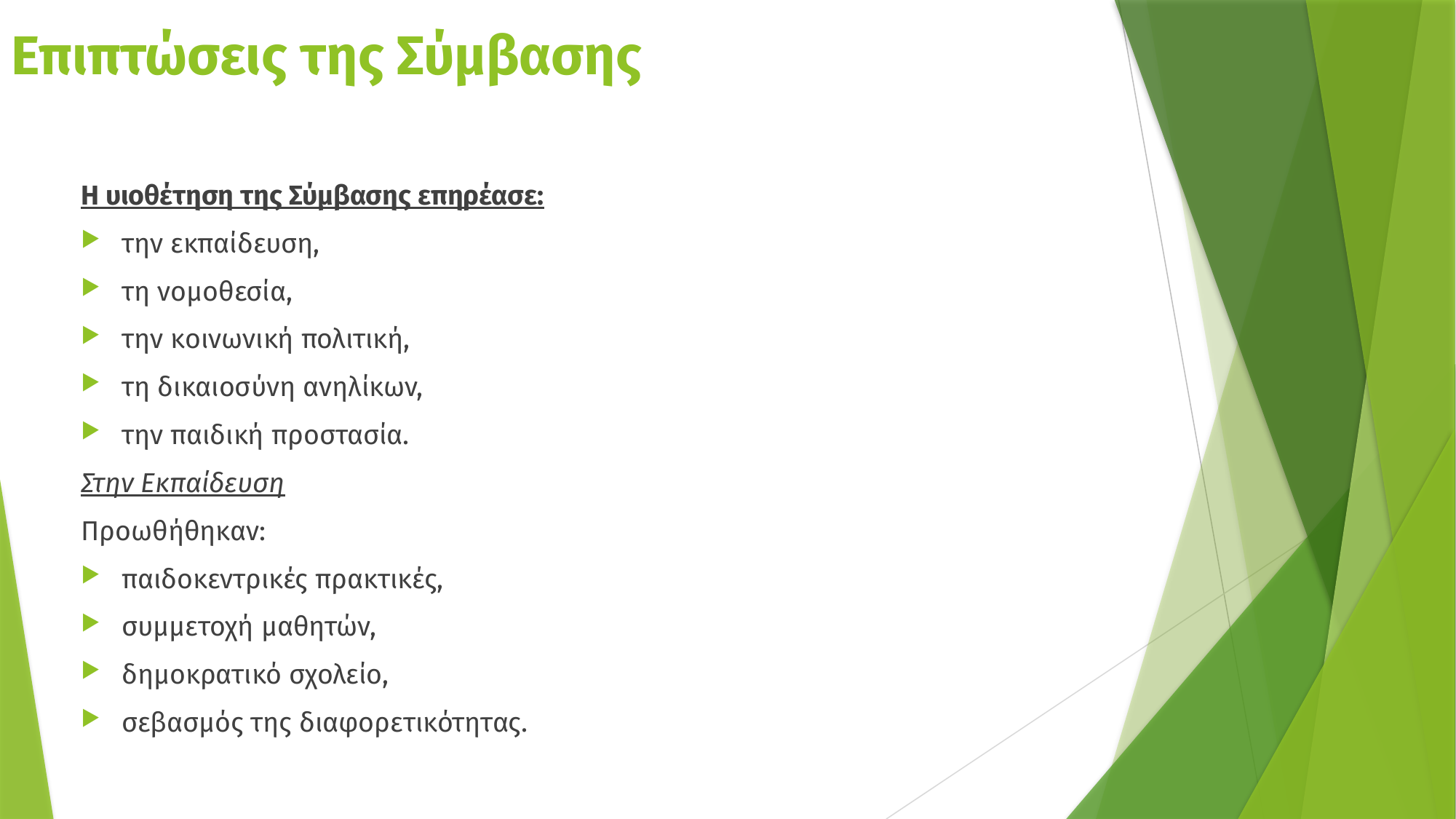

# Επιπτώσεις της Σύμβασης
Η υιοθέτηση της Σύμβασης επηρέασε:
την εκπαίδευση,
τη νομοθεσία,
την κοινωνική πολιτική,
τη δικαιοσύνη ανηλίκων,
την παιδική προστασία.
Στην Εκπαίδευση
Προωθήθηκαν:
παιδοκεντρικές πρακτικές,
συμμετοχή μαθητών,
δημοκρατικό σχολείο,
σεβασμός της διαφορετικότητας.